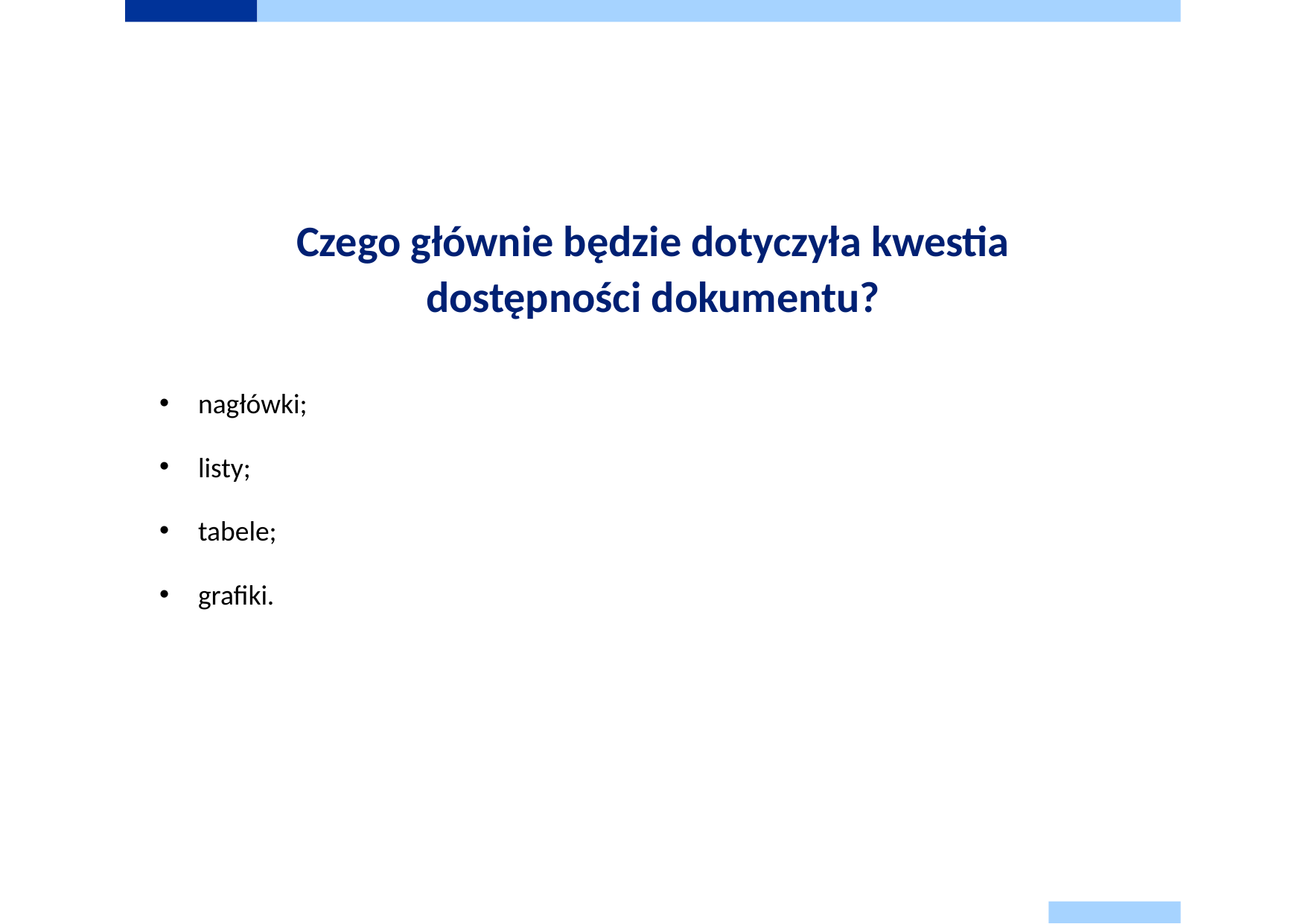

# Czego głównie będzie dotyczyła kwestia dostępności dokumentu?

nagłówki;
listy;
tabele;
grafiki.